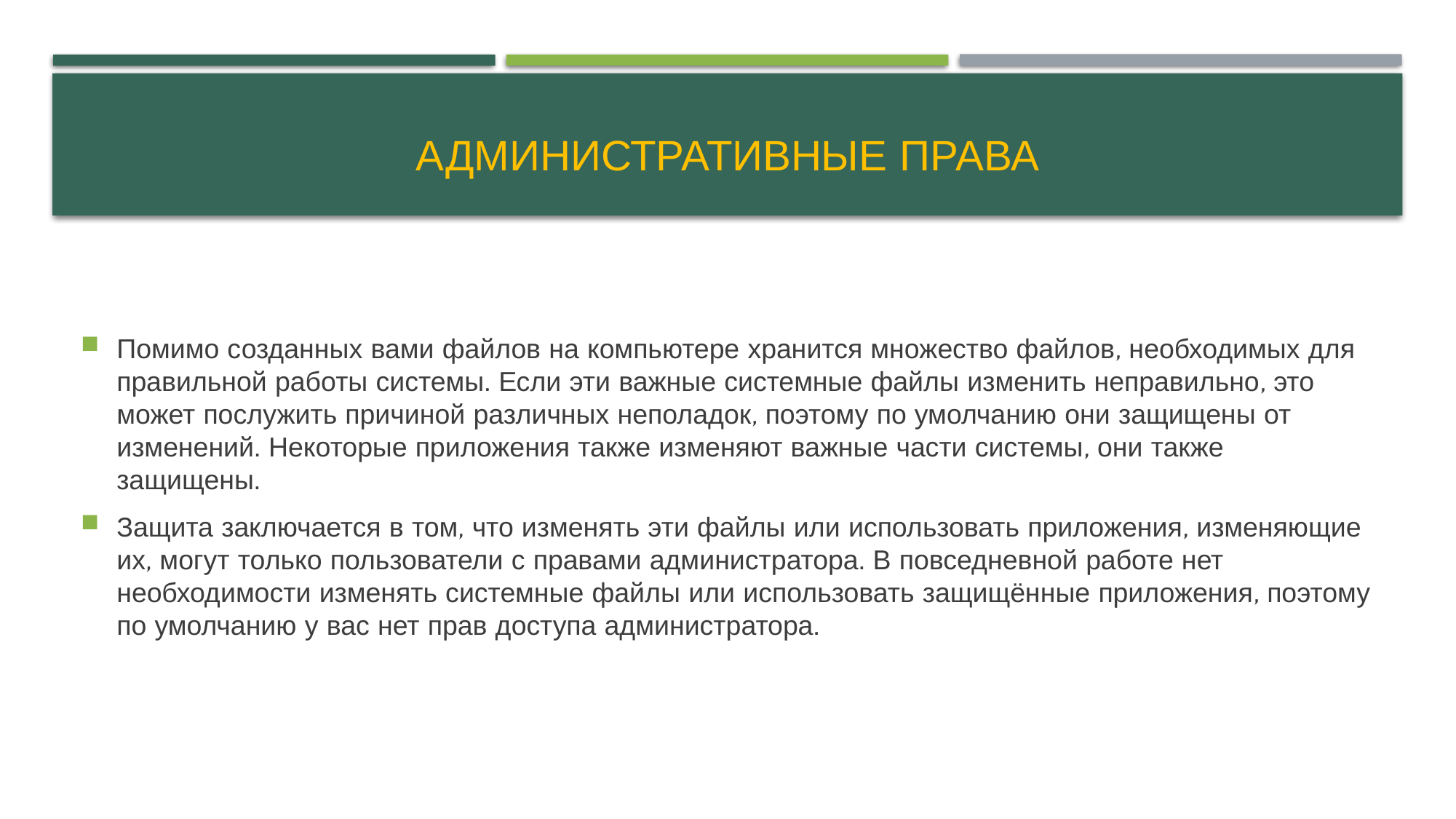

# Административные права
Помимо созданных вами файлов на компьютере хранится множество файлов, необходимых для правильной работы системы. Если эти важные системные файлы изменить неправильно, это может послужить причиной различных неполадок, поэтому по умолчанию они защищены от изменений. Некоторые приложения также изменяют важные части системы, они также защищены.
Защита заключается в том, что изменять эти файлы или использовать приложения, изменяющие их, могут только пользователи с правами администратора. В повседневной работе нет необходимости изменять системные файлы или использовать защищённые приложения, поэтому по умолчанию у вас нет прав доступа администратора.